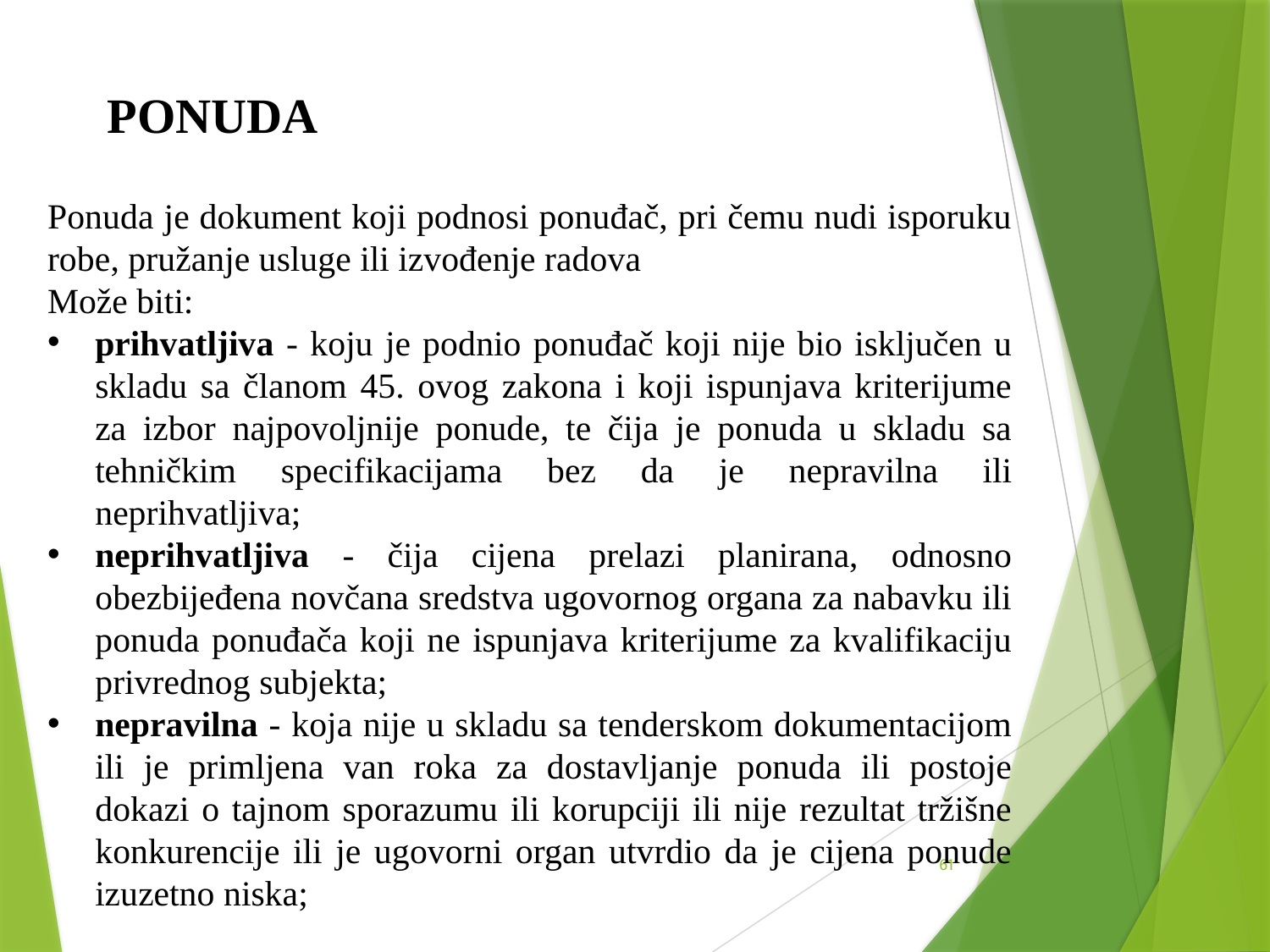

PONUDA

Ponuda je dokument koji podnosi ponuđač, pri čemu nudi isporuku robe, pružanje usluge ili izvođenje radova
Može biti:
prihvatljiva - koju je podnio ponuđač koji nije bio isključen u skladu sa članom 45. ovog zakona i koji ispunjava kriterijume za izbor najpovoljnije ponude, te čija je ponuda u skladu sa tehničkim specifikacijama bez da je nepravilna ili neprihvatljiva;
neprihvatljiva - čija cijena prelazi planirana, odnosno obezbijeđena novčana sredstva ugovornog organa za nabavku ili ponuda ponuđača koji ne ispunjava kriterijume za kvalifikaciju privrednog subjekta;
nepravilna - koja nije u skladu sa tenderskom dokumentacijom ili je primljena van roka za dostavljanje ponuda ili postoje dokazi o tajnom sporazumu ili korupciji ili nije rezultat tržišne konkurencije ili je ugovorni organ utvrdio da je cijena ponude izuzetno niska;

61